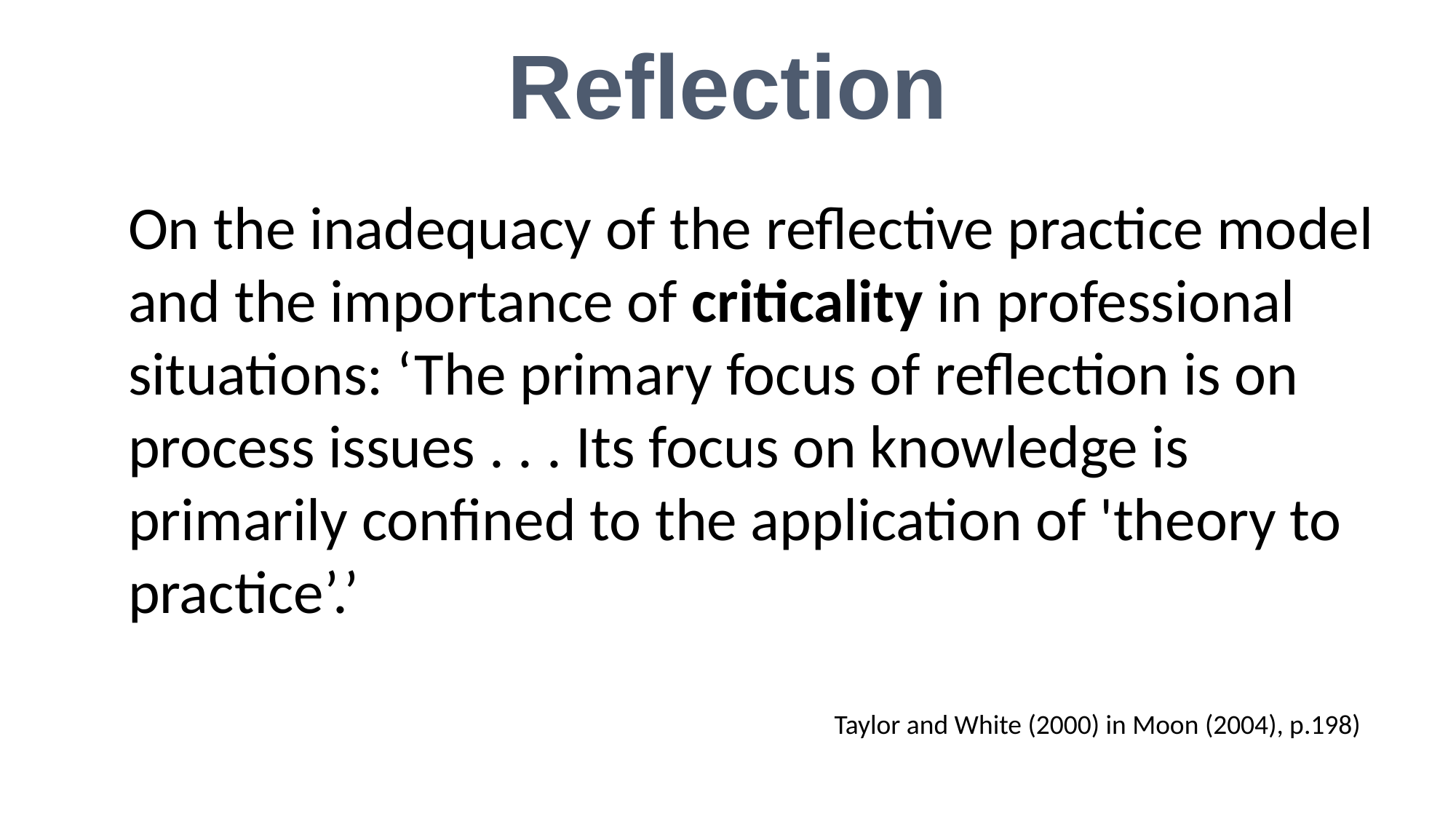

# Reflection
On the inadequacy of the reflective practice model and the importance of criticality in professional situations: ‘The primary focus of reflection is on process issues . . . Its focus on knowledge is primarily confined to the application of 'theory to practice’.’
Taylor and White (2000) in Moon (2004), p.198)